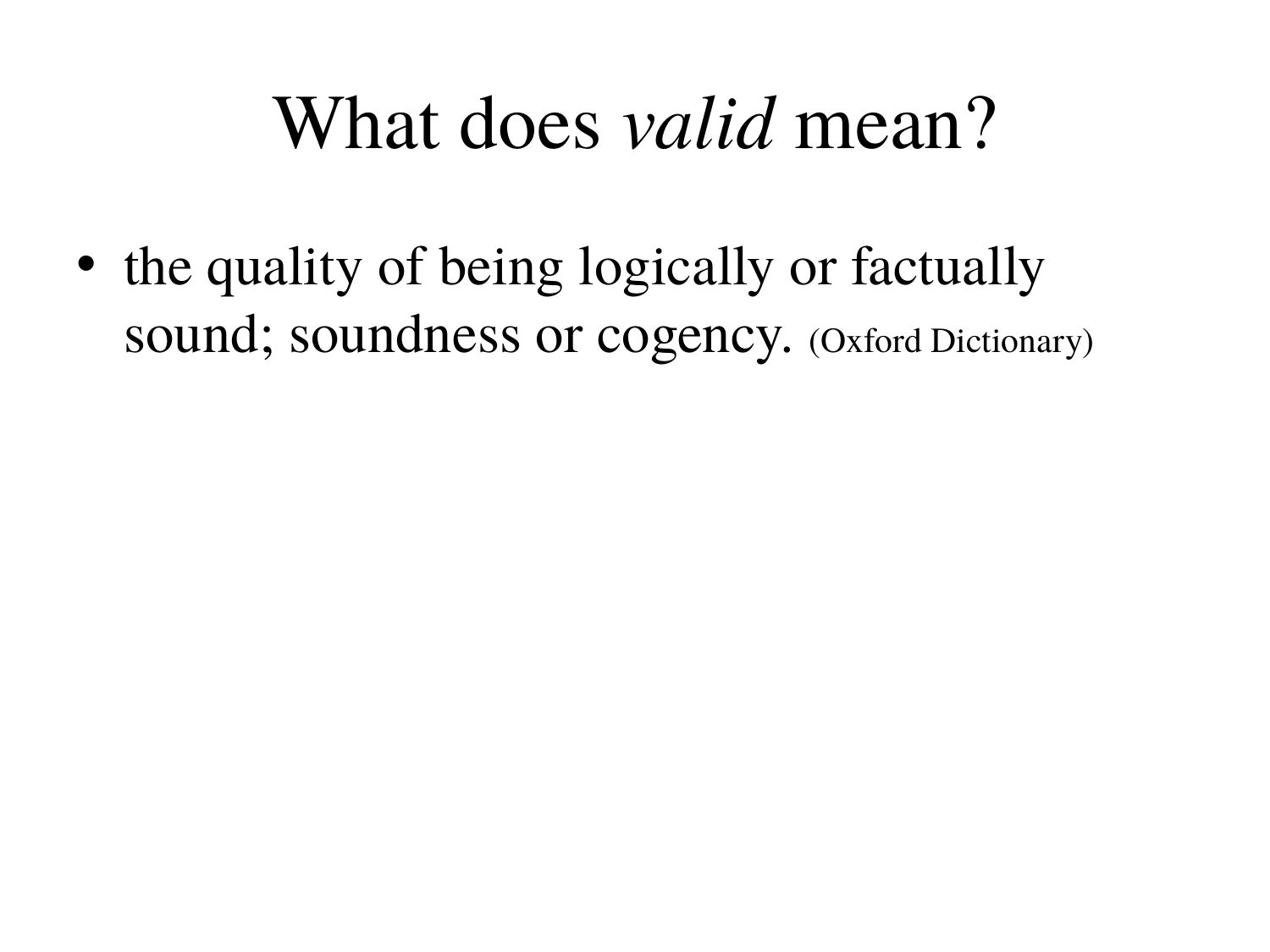

# What does valid mean?
the quality of being logically or factually sound; soundness or cogency. (Oxford Dictionary)